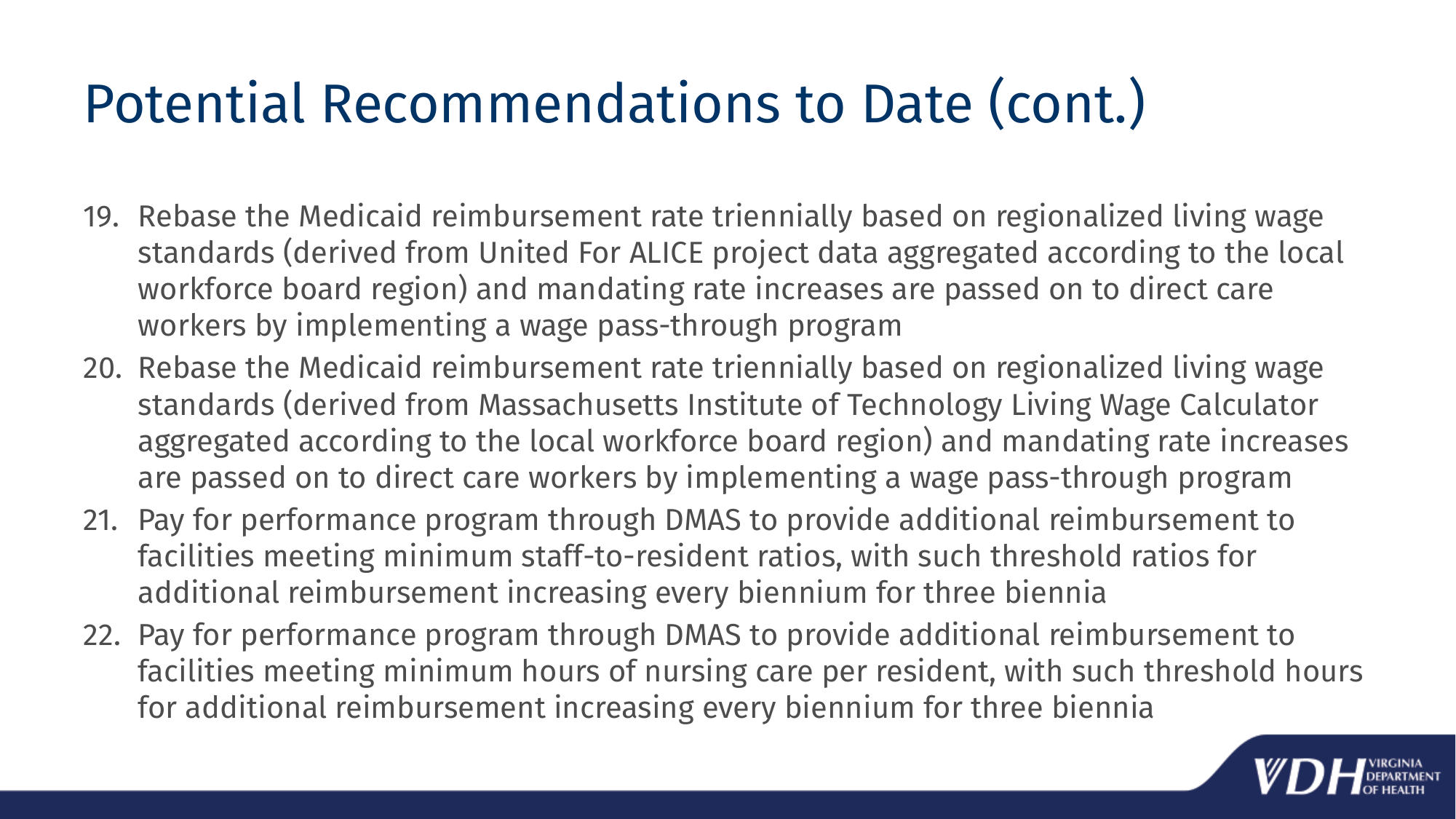

# Potential Recommendations to Date (cont.)
Rebase the Medicaid reimbursement rate triennially based on regionalized living wage standards (derived from United For ALICE project data aggregated according to the local workforce board region) and mandating rate increases are passed on to direct care workers by implementing a wage pass-through program
Rebase the Medicaid reimbursement rate triennially based on regionalized living wage standards (derived from Massachusetts Institute of Technology Living Wage Calculator aggregated according to the local workforce board region) and mandating rate increases are passed on to direct care workers by implementing a wage pass-through program
Pay for performance program through DMAS to provide additional reimbursement to facilities meeting minimum staff-to-resident ratios, with such threshold ratios for additional reimbursement increasing every biennium for three biennia
Pay for performance program through DMAS to provide additional reimbursement to facilities meeting minimum hours of nursing care per resident, with such threshold hours for additional reimbursement increasing every biennium for three biennia